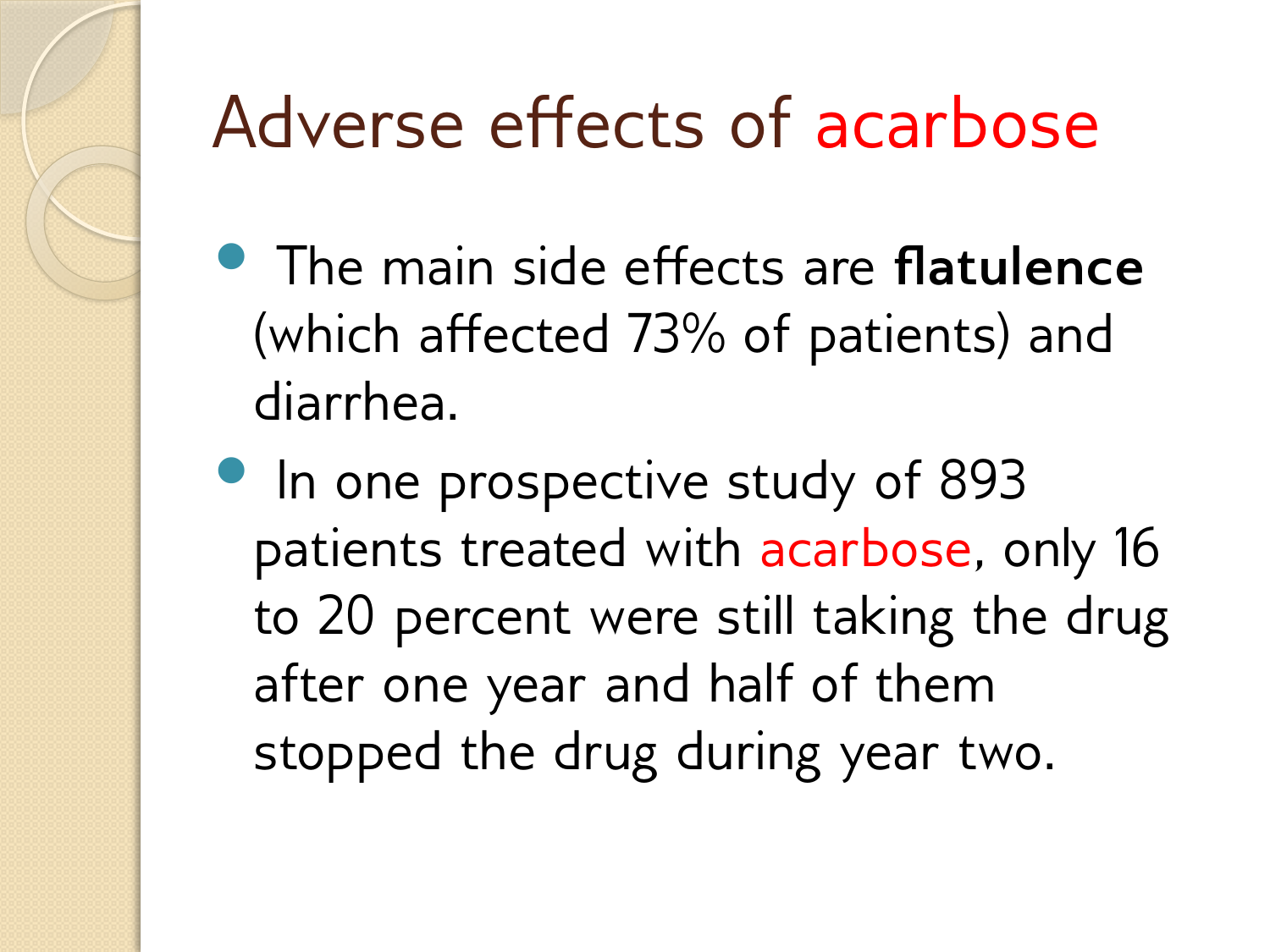

# Adverse effects of acarbose
 The main side effects are flatulence (which affected 73% of patients) and diarrhea.
 In one prospective study of 893 patients treated with acarbose, only 16 to 20 percent were still taking the drug after one year and half of them stopped the drug during year two.